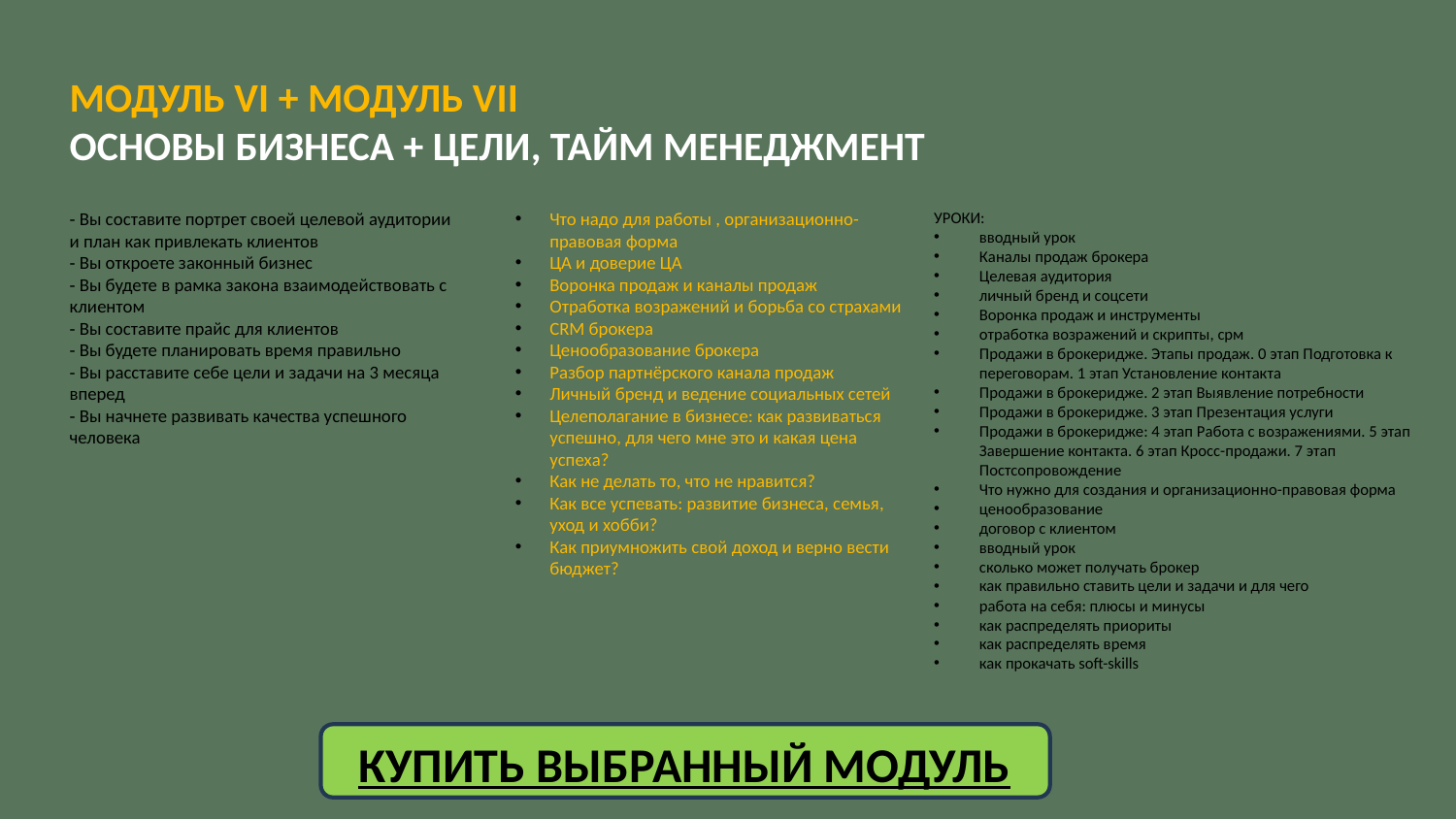

МОДУЛЬ VI + МОДУЛЬ VII
ОСНОВЫ БИЗНЕСА + ЦЕЛИ, ТАЙМ МЕНЕДЖМЕНТ
⁃ Вы составите портрет своей целевой аудитории и план как привлекать клиентов
⁃ Вы откроете законный бизнес
⁃ Вы будете в рамка закона взаимодействовать с клиентом
⁃ Вы составите прайс для клиентов
⁃ Вы будете планировать время правильно
⁃ Вы расставите себе цели и задачи на 3 месяца вперед
⁃ Вы начнете развивать качества успешного человека

Что надо для работы , организационно-правовая форма
ЦА и доверие ЦА
Воронка продаж и каналы продаж
Отработка возражений и борьба со страхами
CRM брокера
Ценообразование брокера
Разбор партнёрского канала продаж
Личный бренд и ведение социальных сетей
Целеполагание в бизнесе: как развиваться успешно, для чего мне это и какая цена успеха?
Как не делать то, что не нравится?
Как все успевать: развитие бизнеса, семья, уход и хобби?
Как приумножить свой доход и верно вести бюджет?
УРОКИ:
вводный урок
Каналы продаж брокера
Целевая аудитория
личный бренд и соцсети
Воронка продаж и инструменты
отработка возражений и скрипты, срм
Продажи в брокеридже. Этапы продаж. 0 этап Подготовка к переговорам. 1 этап Установление контакта
Продажи в брокеридже. 2 этап Выявление потребности
Продажи в брокеридже. 3 этап Презентация услуги
Продажи в брокеридже: 4 этап Работа с возражениями. 5 этап Завершение контакта. 6 этап Кросс-продажи. 7 этап Постсопровождение
Что нужно для создания и организационно-правовая форма
ценообразование
договор с клиентом
вводный урок
сколько может получать брокер
как правильно ставить цели и задачи и для чего
работа на себя: плюсы и минусы
как распределять приориты
как распределять время
как прокачать soft-skills

КУПИТЬ ВЫБРАННЫЙ МОДУЛЬ